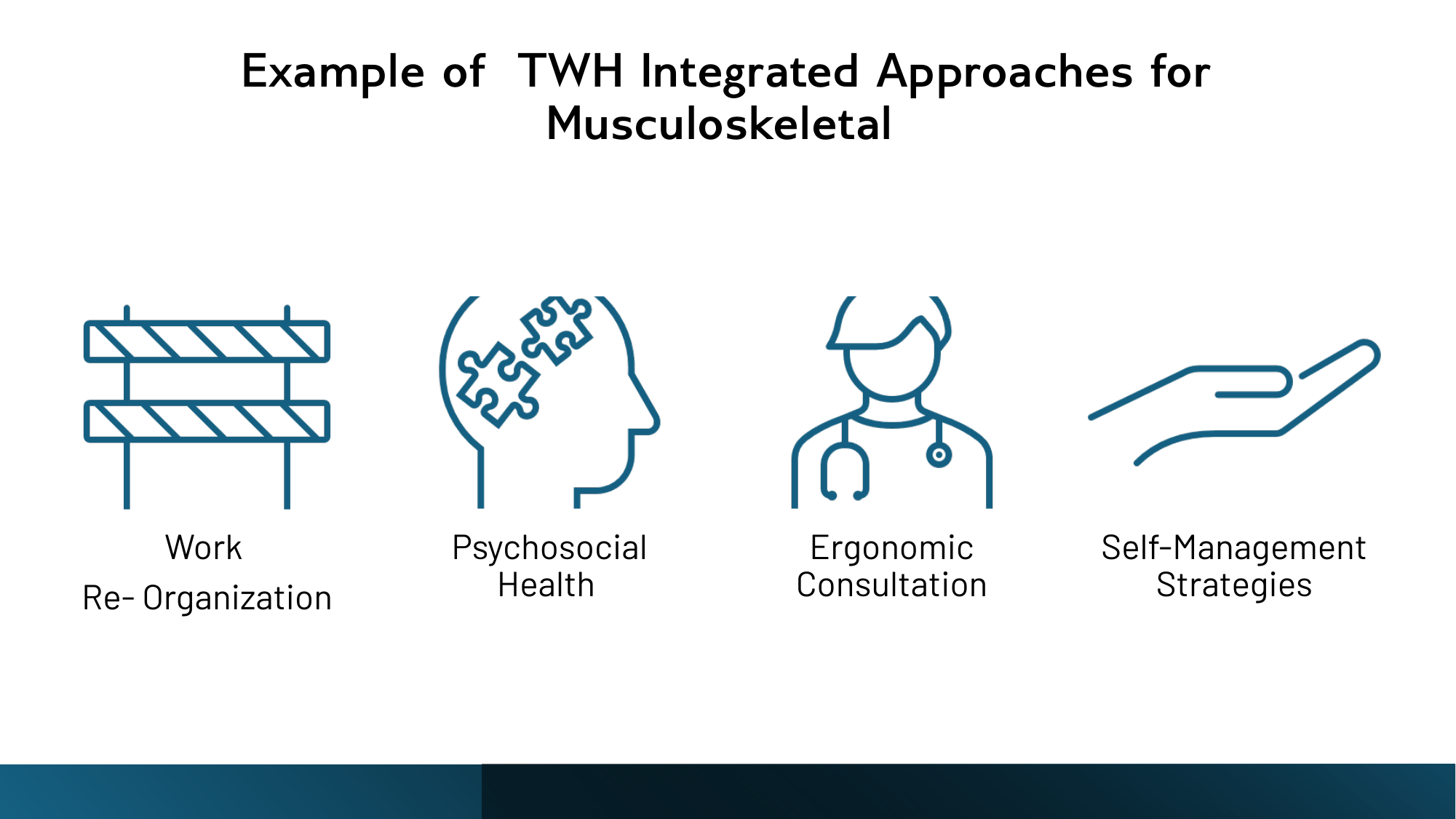

# Example of  TWH Integrated Approaches for Musculoskeletal
Work
Re- Organization
Psychosocial Health
Ergonomic Consultation
Self-Management Strategies

PBCTCO 2024 CONVENTION
18